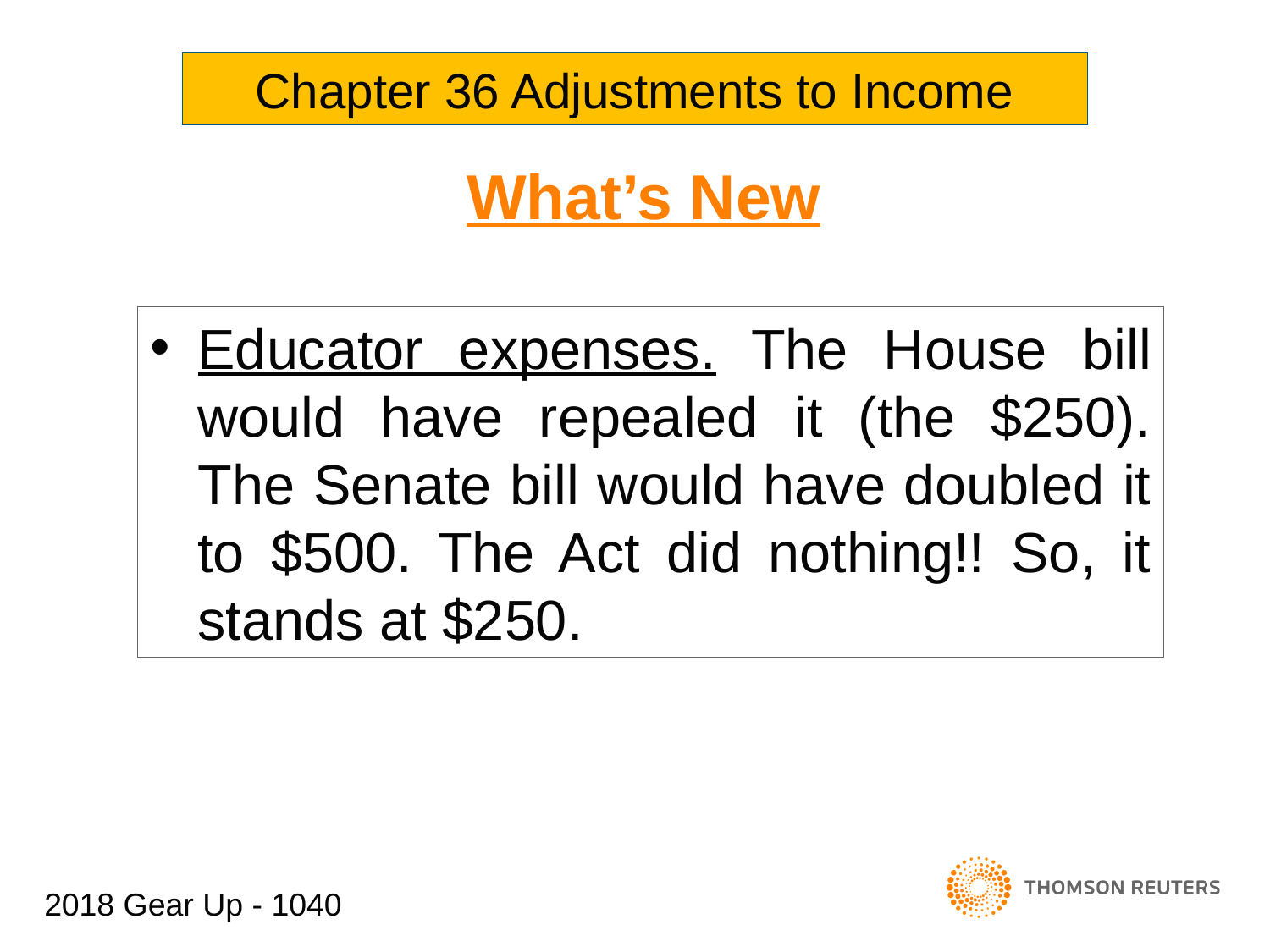

Chapter 36 Adjustments to Income
 What’s New
Educator expenses. The House bill would have repealed it (the $250). The Senate bill would have doubled it to $500. The Act did nothing!! So, it stands at $250.